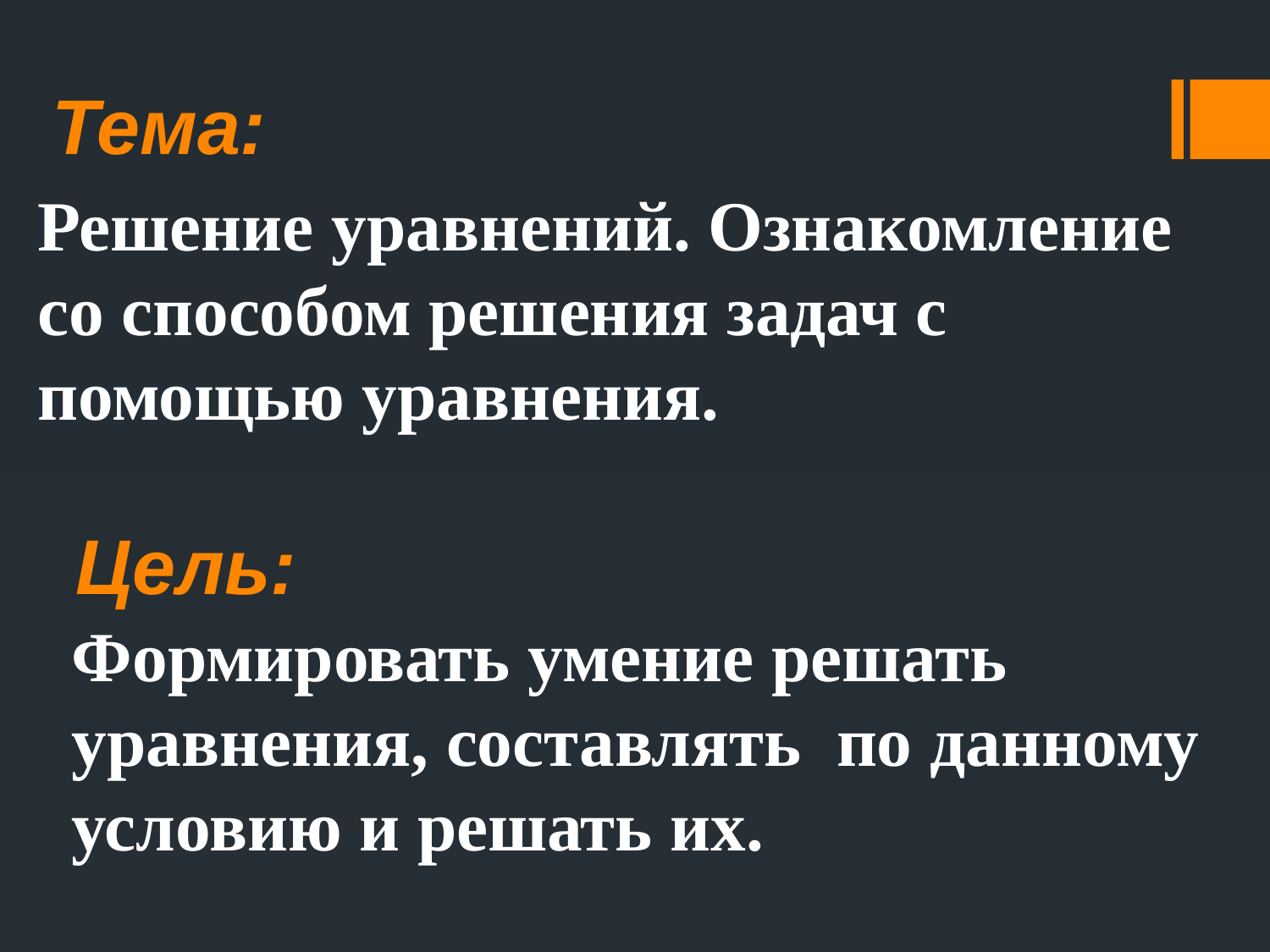

# Тема:
Решение уравнений. Ознакомление со способом решения задач с   помощью уравнения.
Цель:
Формировать умение решать уравнения, составлять  по данному условию и решать их.